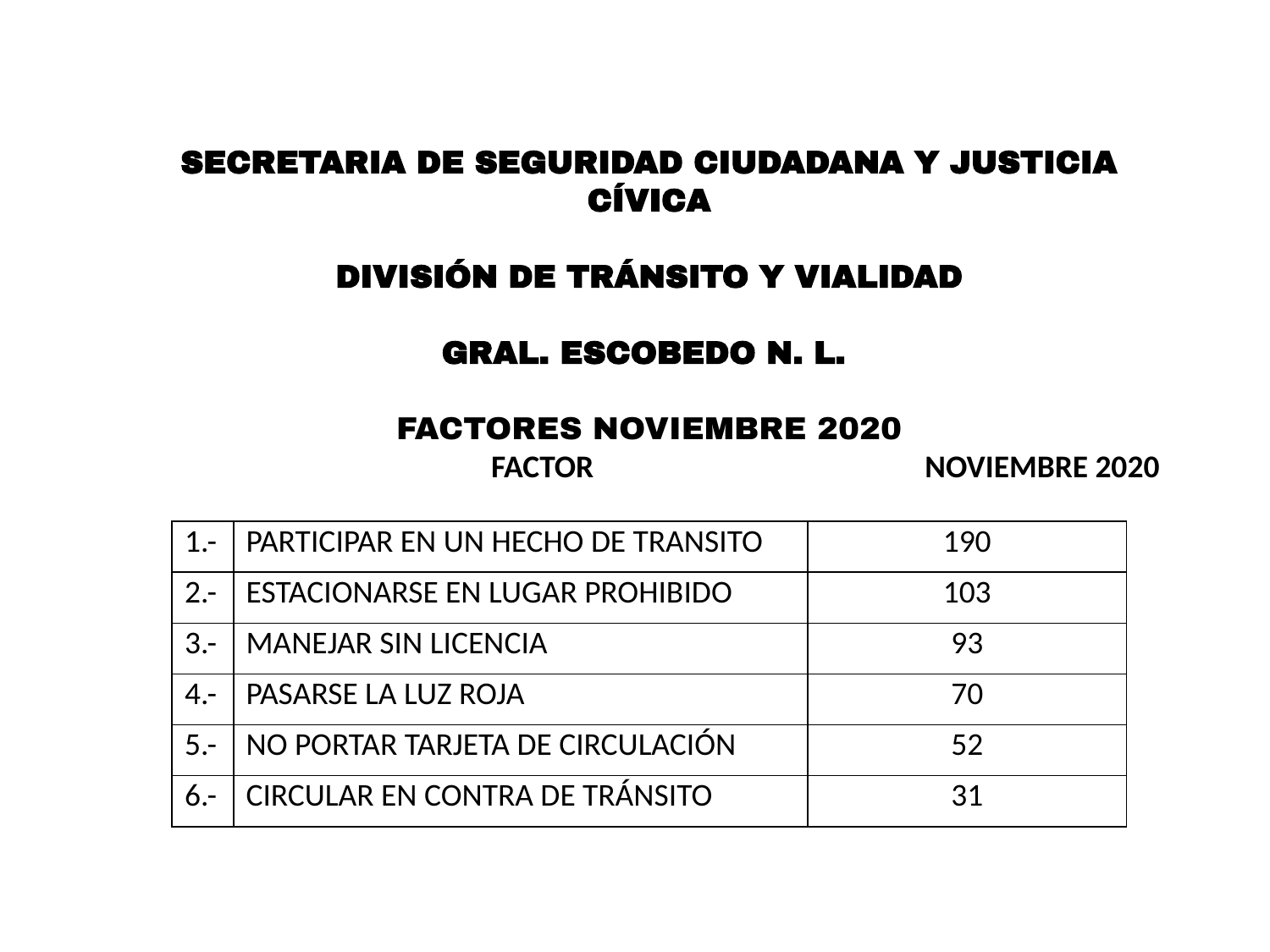

SECRETARIA DE SEGURIDAD CIUDADANA Y JUSTICIA CÍVICA

DIVISIÓN DE TRÁNSITO Y VIALIDAD

GRAL. ESCOBEDO N. L.

FACTORES NOVIEMBRE 2020
                                                   FACTOR                                              NOVIEMBRE 2020
| 1.- | PARTICIPAR EN UN HECHO DE TRANSITO | 190 |
| --- | --- | --- |
| 2.- | ESTACIONARSE EN LUGAR PROHIBIDO | 103 |
| 3.- | MANEJAR SIN LICENCIA | 93 |
| 4.- | PASARSE LA LUZ ROJA | 70 |
| 5.- | NO PORTAR TARJETA DE CIRCULACIÓN | 52 |
| 6.- | CIRCULAR EN CONTRA DE TRÁNSITO | 31 |